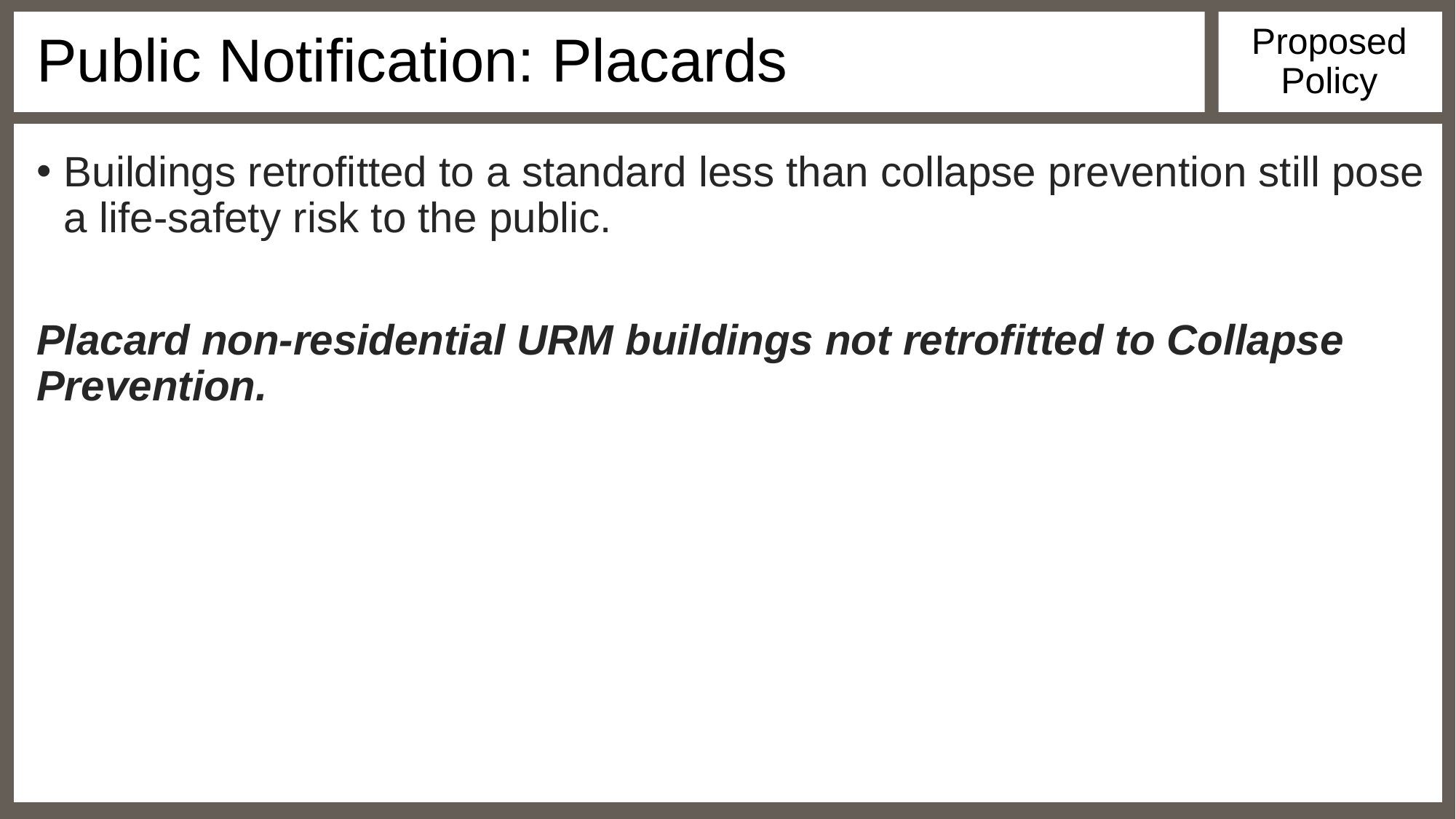

# Public Notification: Placards
Proposed Policy
Buildings retrofitted to a standard less than collapse prevention still pose a life-safety risk to the public.

Placard non-residential URM buildings not retrofitted to Collapse Prevention.